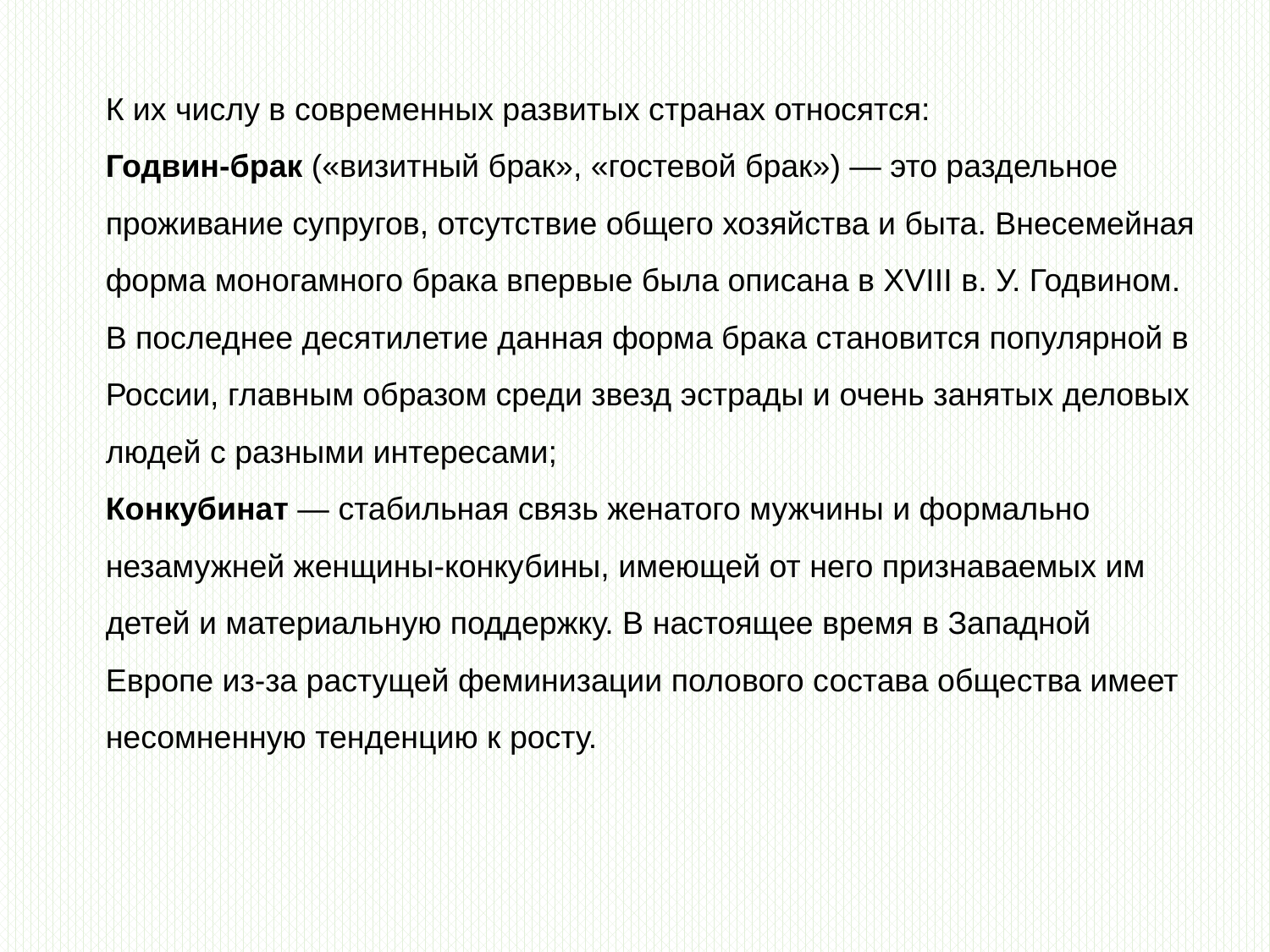

К их числу в современных развитых странах относятся:
Годвин-брак («визитный брак», «гостевой брак») — это раздельное проживание супругов, отсутствие общего хозяйства и быта. Внесемейная форма моногамного брака впервые была описана в XVIII в. У. Годвином. В последнее десятилетие данная форма брака становится популярной в России, главным образом среди звезд эстрады и очень занятых деловых людей с разными интересами;
Конкубинат — стабильная связь женатого мужчины и формально незамужней женщины-конкубины, имеющей от него признаваемых им детей и материальную поддержку. В настоящее время в Западной Европе из-за растущей феминизации полового состава общества имеет несомненную тенденцию к росту.